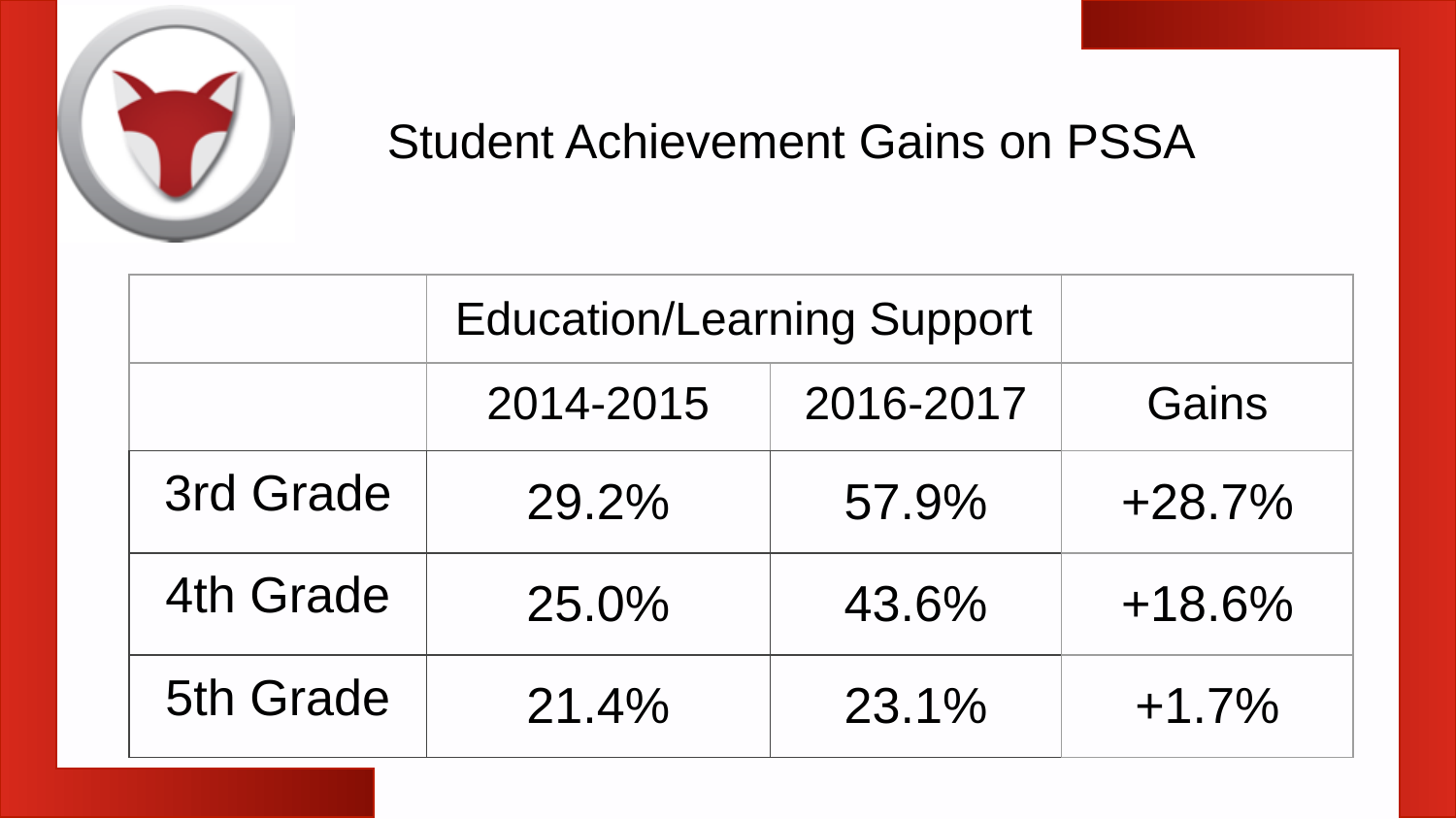

Student Achievement Gains on PSSA
|  | Education/Learning Support |  |  |
| --- | --- | --- | --- |
|  | 2014-2015 | 2016-2017 | Gains |
| 3rd Grade | 29.2% | 57.9% | +28.7% |
| 4th Grade | 25.0% | 43.6% | +18.6% |
| 5th Grade | 21.4% | 23.1% | +1.7% |